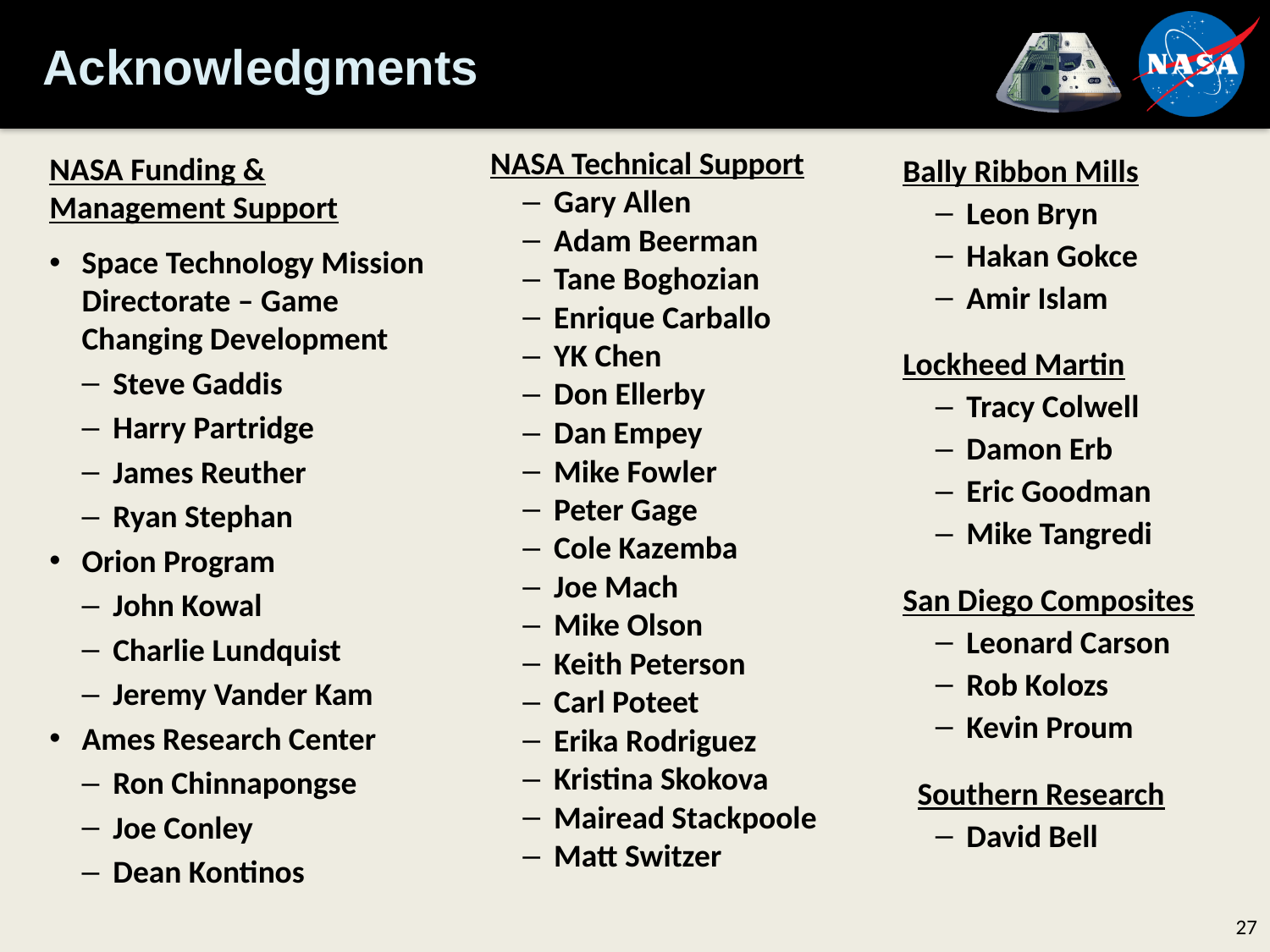

# Acknowledgments
NASA Technical Support
Gary Allen
Adam Beerman
Tane Boghozian
Enrique Carballo
YK Chen
Don Ellerby
Dan Empey
Mike Fowler
Peter Gage
Cole Kazemba
Joe Mach
Mike Olson
Keith Peterson
Carl Poteet
Erika Rodriguez
Kristina Skokova
Mairead Stackpoole
Matt Switzer
NASA Funding & Management Support
Space Technology Mission Directorate – Game Changing Development
Steve Gaddis
Harry Partridge
James Reuther
Ryan Stephan
Orion Program
John Kowal
Charlie Lundquist
Jeremy Vander Kam
Ames Research Center
Ron Chinnapongse
Joe Conley
Dean Kontinos
Bally Ribbon Mills
Leon Bryn
Hakan Gokce
Amir Islam

Lockheed Martin
Tracy Colwell
Damon Erb
Eric Goodman
Mike Tangredi

San Diego Composites
Leonard Carson
Rob Kolozs
Kevin Proum

  Southern Research
David Bell
27